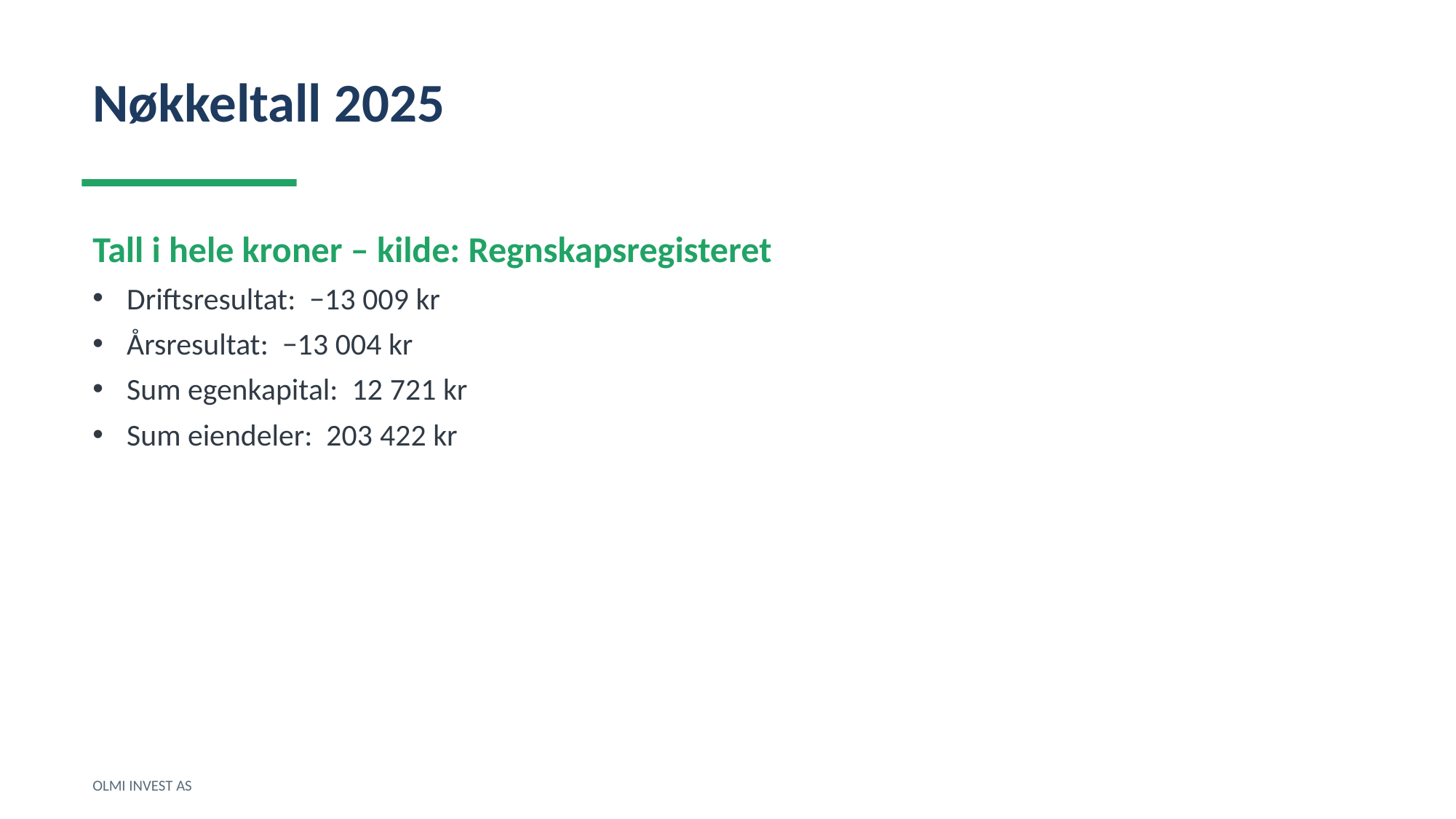

Nøkkeltall 2025

Tall i hele kroner – kilde: Regnskapsregisteret
Driftsresultat:  −13 009 kr
Årsresultat:  −13 004 kr
Sum egenkapital:  12 721 kr
Sum eiendeler:  203 422 kr
OLMI INVEST AS